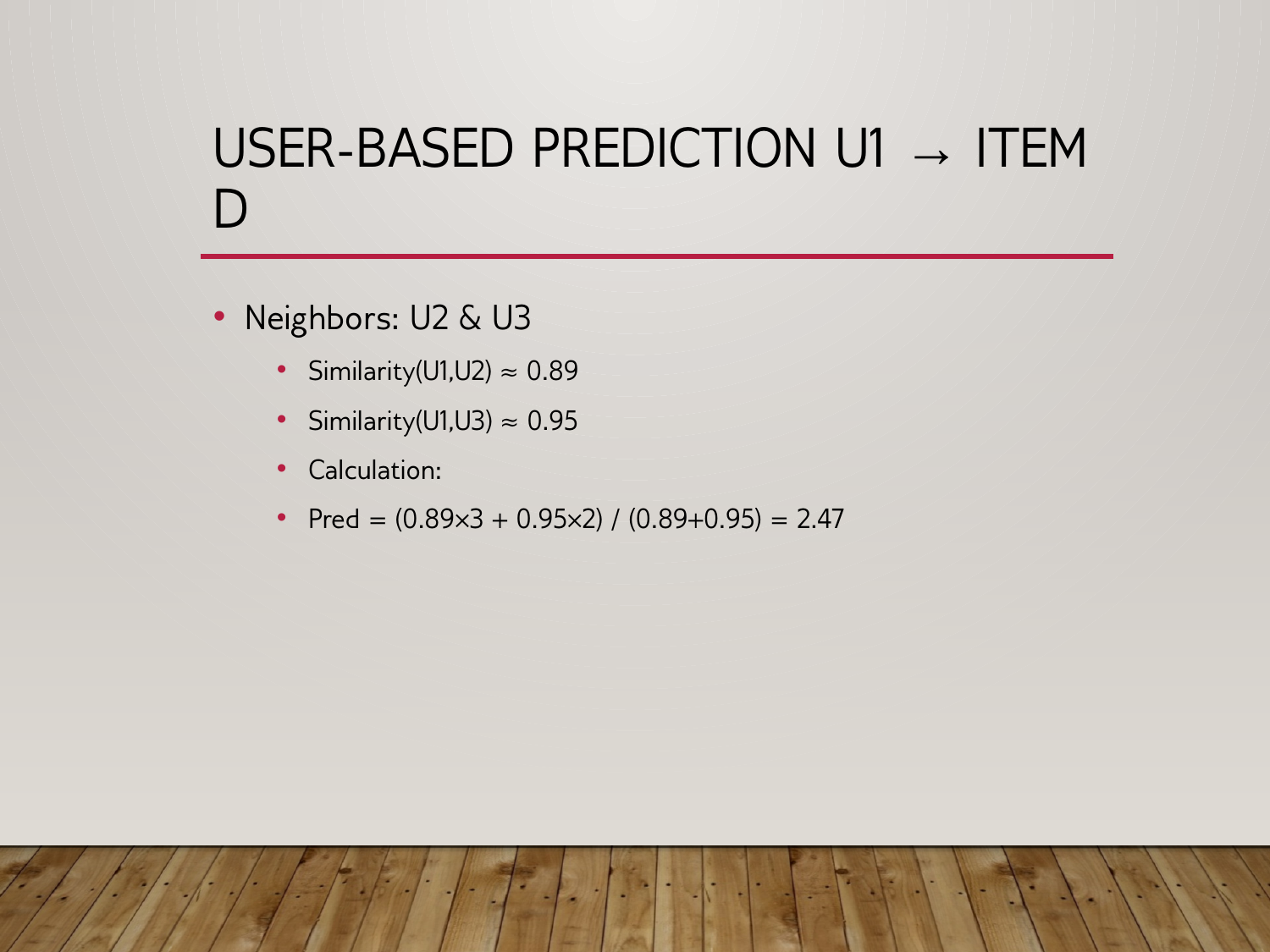

# User-Based Prediction U1 → Item D
Neighbors: U2 & U3
Similarity(U1,U2) ≈ 0.89
Similarity(U1,U3) ≈ 0.95
Calculation:
Pred = (0.89×3 + 0.95×2) / (0.89+0.95) = 2.47